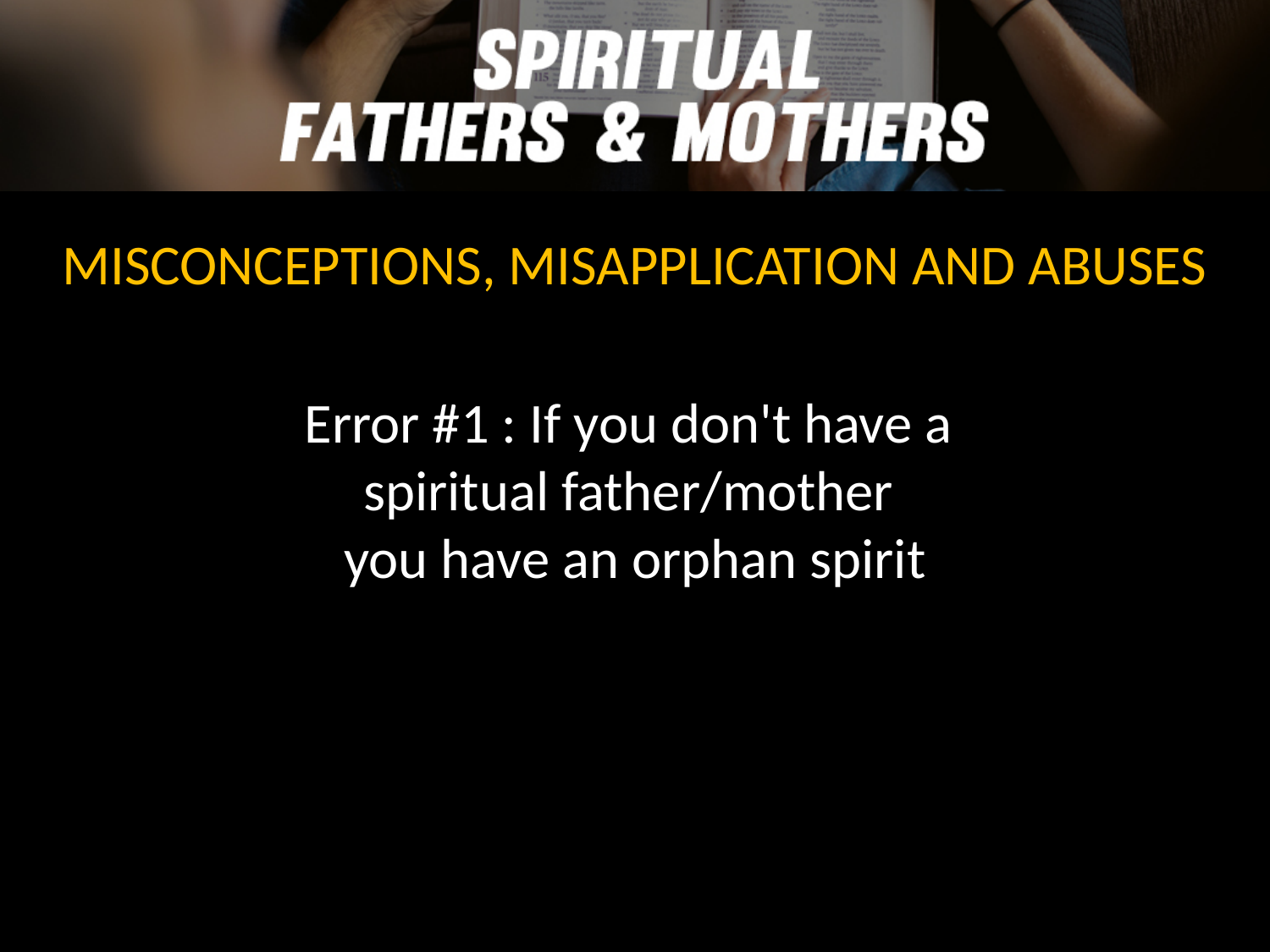

MISCONCEPTIONS, MISAPPLICATION AND ABUSES
Error #1 : If you don't have a
spiritual father/mother
you have an orphan spirit